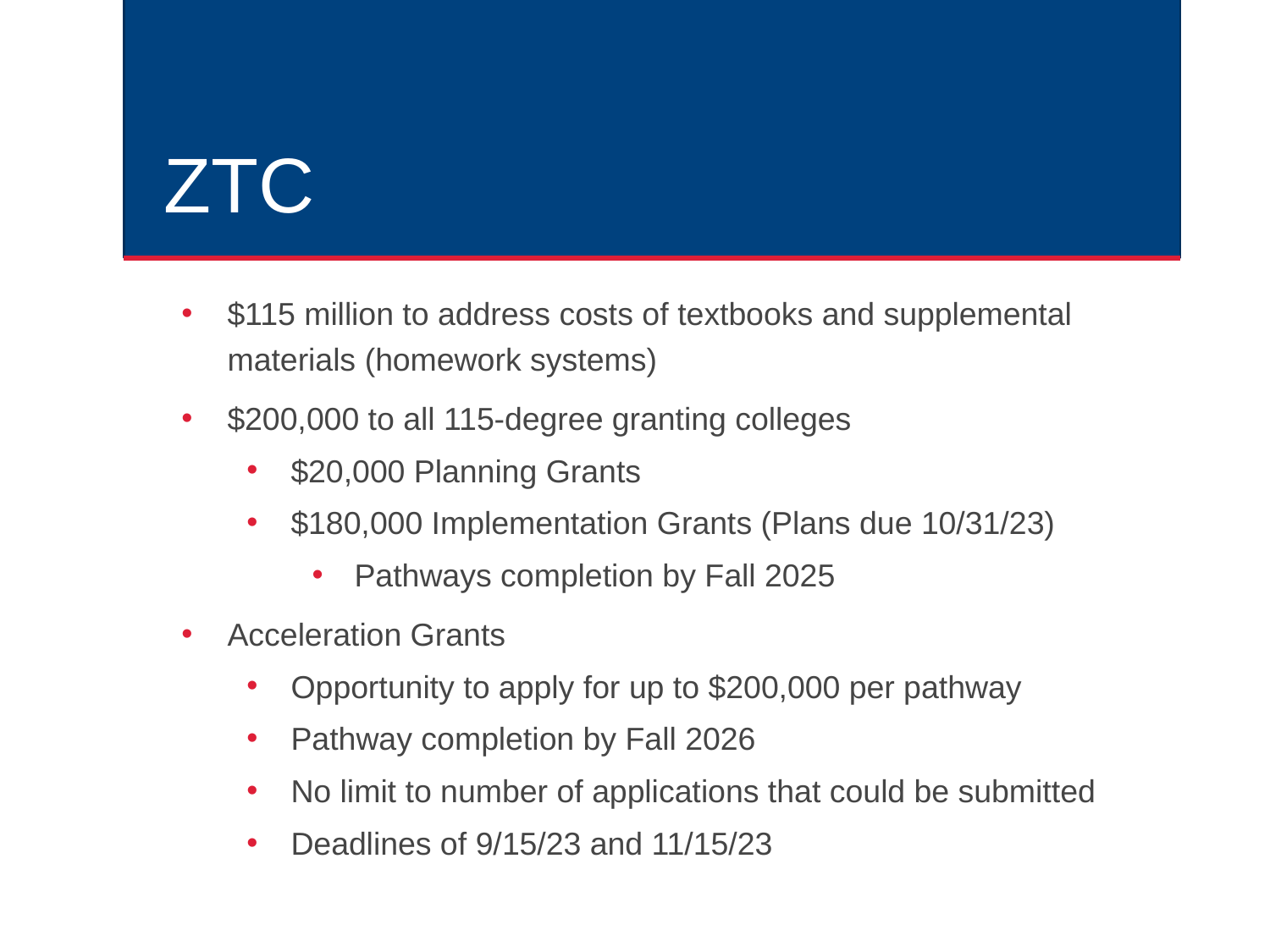

# ZTC
$115 million to address costs of textbooks and supplemental materials (homework systems)
$200,000 to all 115-degree granting colleges
$20,000 Planning Grants
$180,000 Implementation Grants (Plans due 10/31/23)
Pathways completion by Fall 2025
Acceleration Grants
Opportunity to apply for up to $200,000 per pathway
Pathway completion by Fall 2026
No limit to number of applications that could be submitted
Deadlines of 9/15/23 and 11/15/23